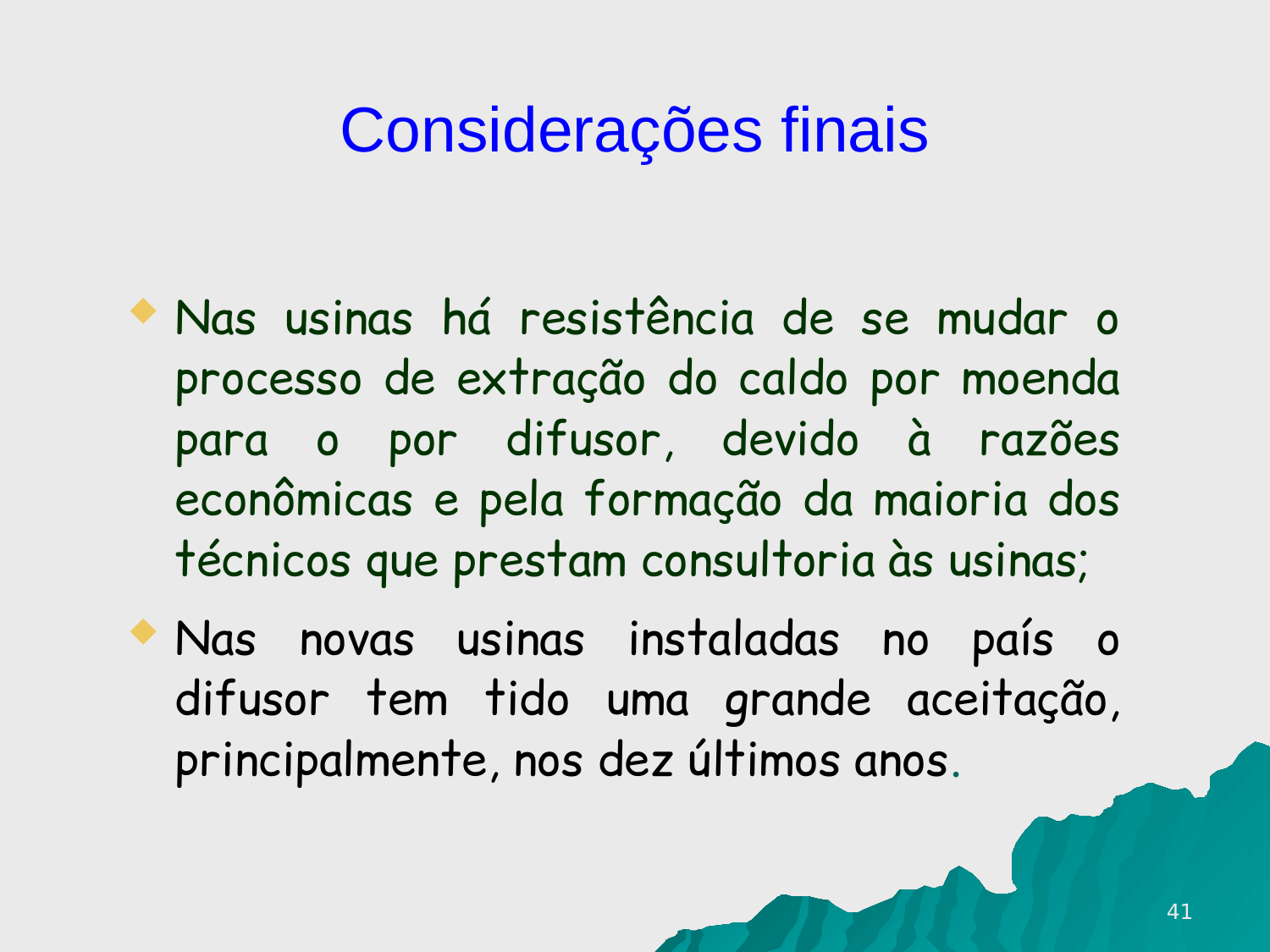

# Considerações finais
Nas usinas há resistência de se mudar o processo de extração do caldo por moenda para o por difusor, devido à razões econômicas e pela formação da maioria dos técnicos que prestam consultoria às usinas;
Nas novas usinas instaladas no país o difusor tem tido uma grande aceitação, principalmente, nos dez últimos anos.
41